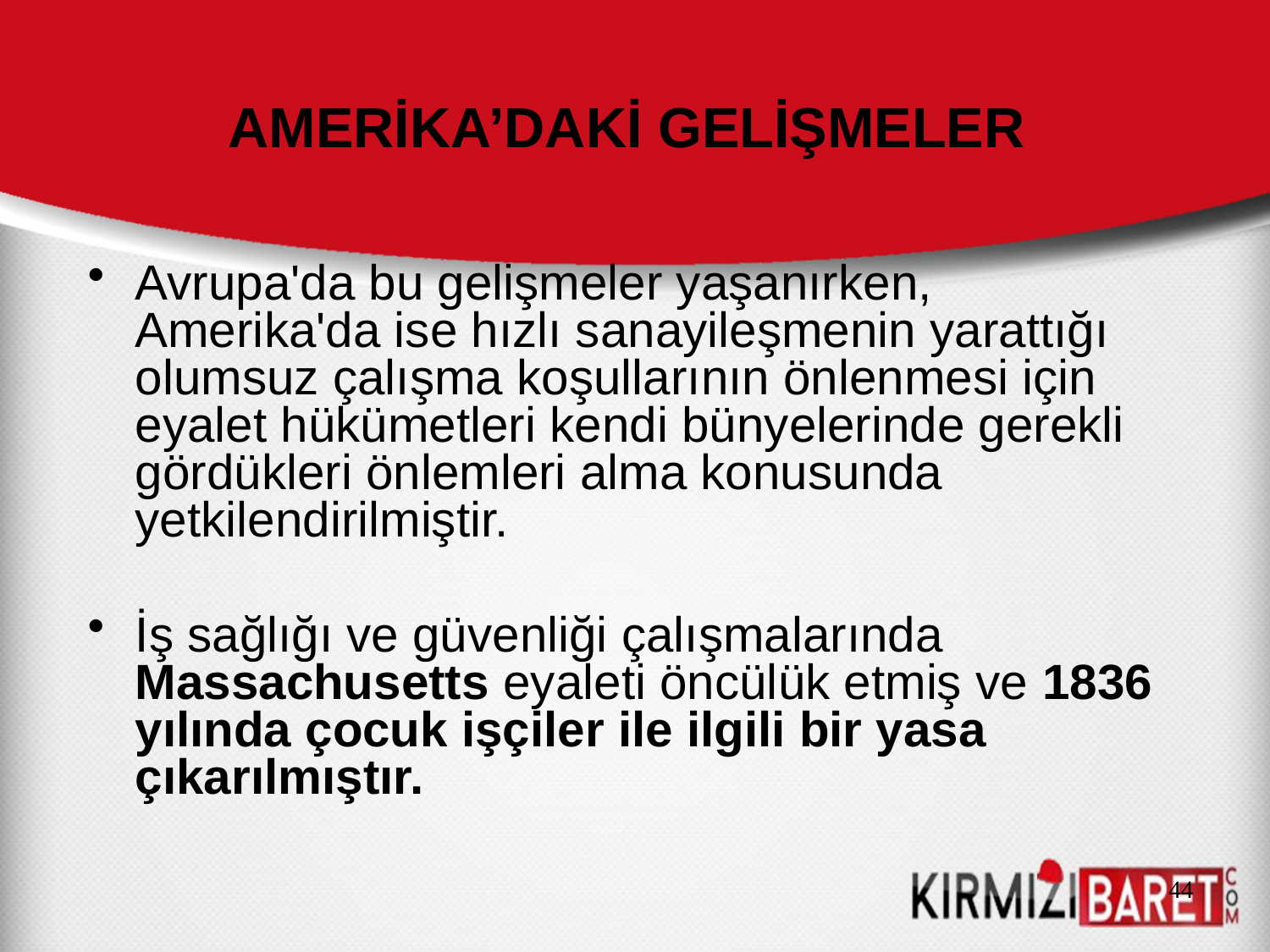

# AMERİKA’DAKİ GELİŞMELER
Avrupa'da bu gelişmeler yaşanırken, Amerika'da ise hızlı sanayileşmenin yarattığı olumsuz çalışma koşullarının önlenmesi için eyalet hükümetleri kendi bünyelerinde gerekli gördükleri önlemleri alma konusunda yetkilendirilmiştir.

İş sağlığı ve güvenliği çalışmalarında Massachusetts eyaleti öncülük etmiş ve 1836 yılında çocuk işçiler ile ilgili bir yasa çıkarılmıştır.
44